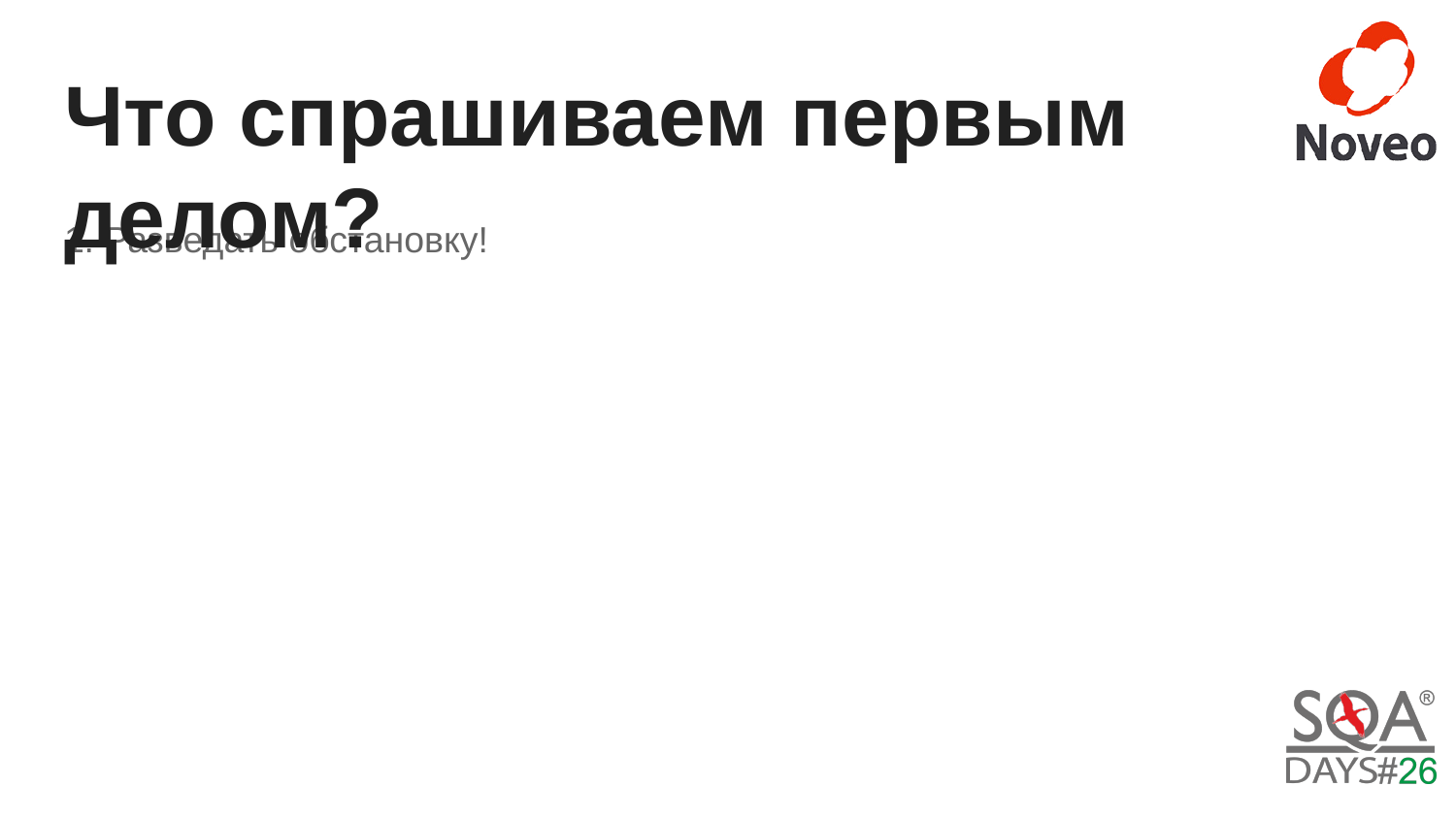

# Что спрашиваем первым делом?
1. Разведать обстановку!